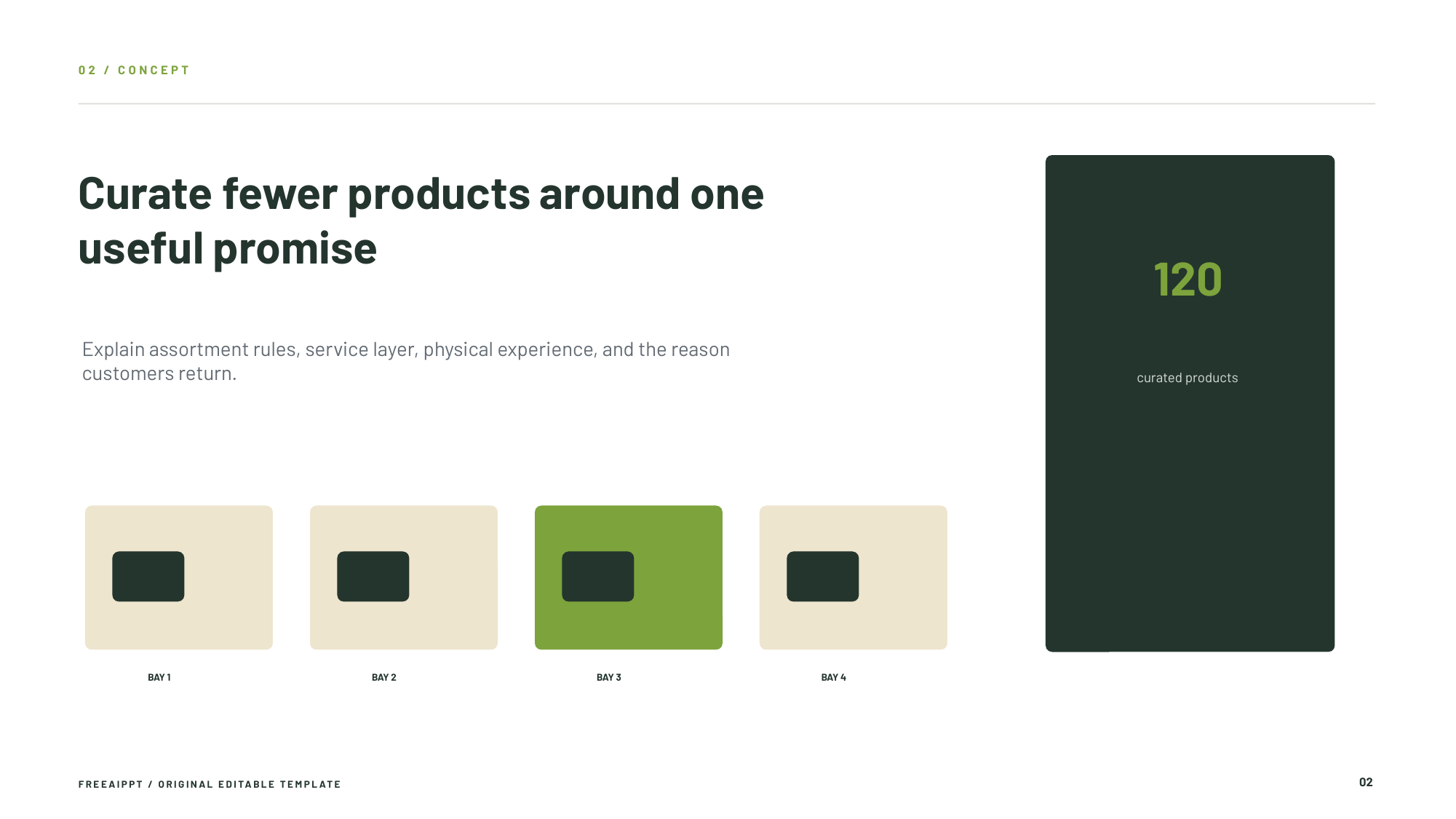

02 / CONCEPT

Curate fewer products around one useful promise

120
Explain assortment rules, service layer, physical experience, and the reason customers return.
curated products

BAY 1
BAY 2
BAY 3
BAY 4
02
FREEAIPPT / ORIGINAL EDITABLE TEMPLATE